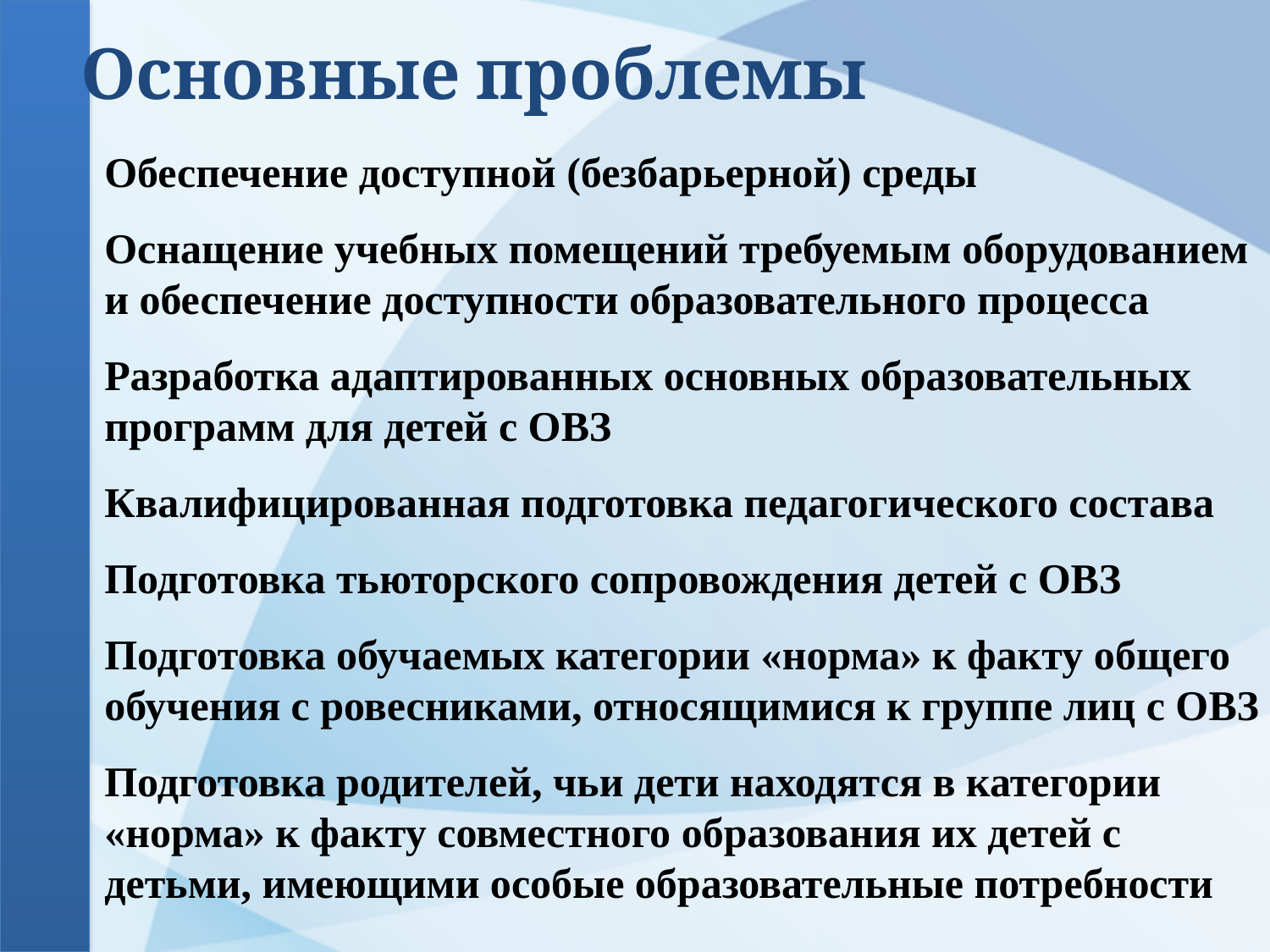

Основные проблемы
Обеспечение доступной (безбарьерной) среды

Оснащение учебных помещений требуемым оборудованием и обеспечение доступности образовательного процесса

Разработка адаптированных основных образовательных программ для детей с ОВЗ

Квалифицированная подготовка педагогического состава

Подготовка тьюторского сопровождения детей с ОВЗ

Подготовка обучаемых категории «норма» к факту общего обучения с ровесниками, относящимися к группе лиц с ОВЗ

Подготовка родителей, чьи дети находятся в категории «норма» к факту совместного образования их детей с детьми, имеющими особые образовательные потребности